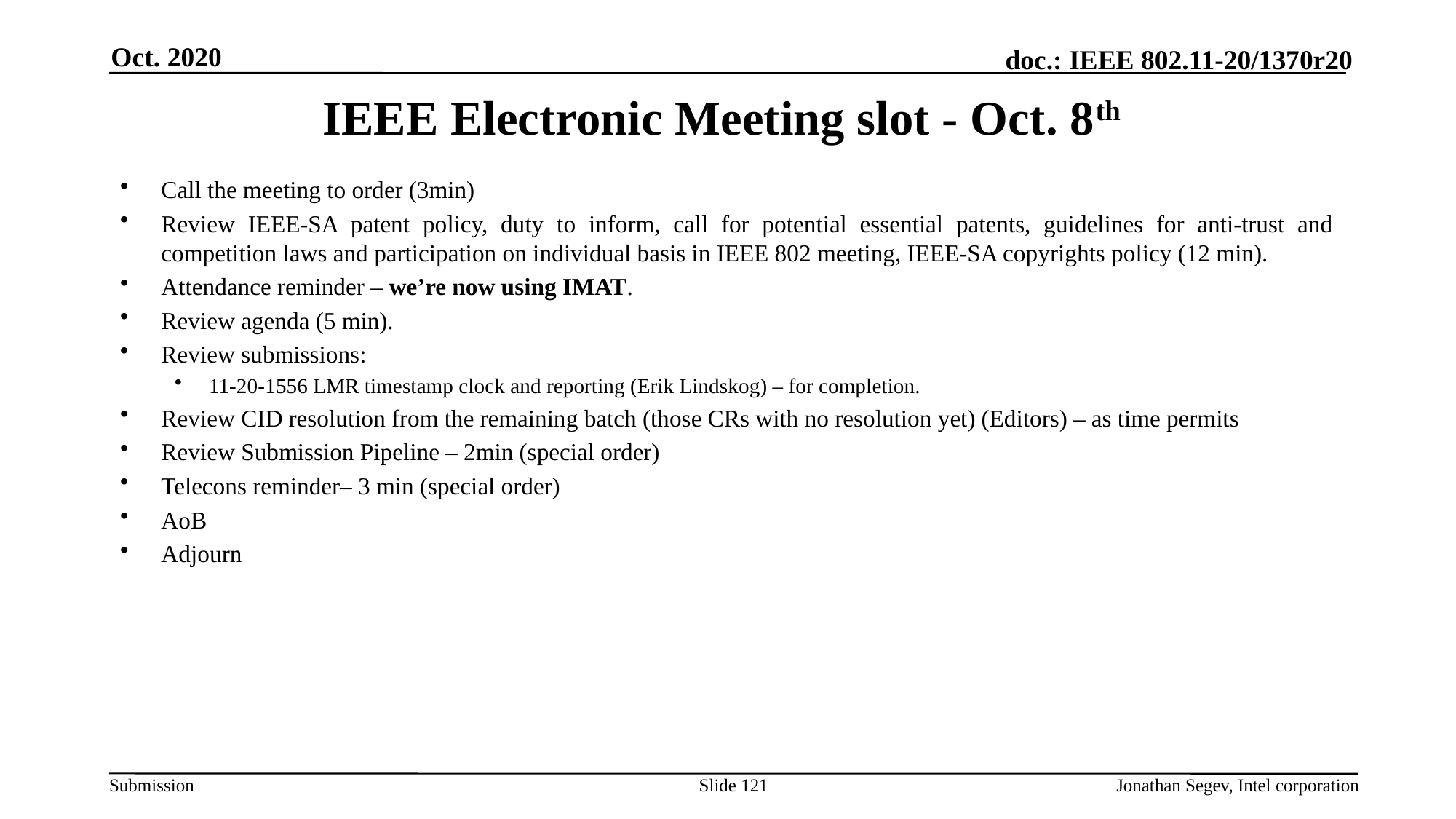

Oct. 2020
# IEEE Electronic Meeting slot - Oct. 8th
Call the meeting to order (3min)
Review IEEE-SA patent policy, duty to inform, call for potential essential patents, guidelines for anti-trust and competition laws and participation on individual basis in IEEE 802 meeting, IEEE-SA copyrights policy (12 min).
Attendance reminder – we’re now using IMAT.
Review agenda (5 min).
Review submissions:
11-20-1556 LMR timestamp clock and reporting (Erik Lindskog) – for completion.
Review CID resolution from the remaining batch (those CRs with no resolution yet) (Editors) – as time permits
Review Submission Pipeline – 2min (special order)
Telecons reminder– 3 min (special order)
AoB
Adjourn

Slide 121
Jonathan Segev, Intel corporation